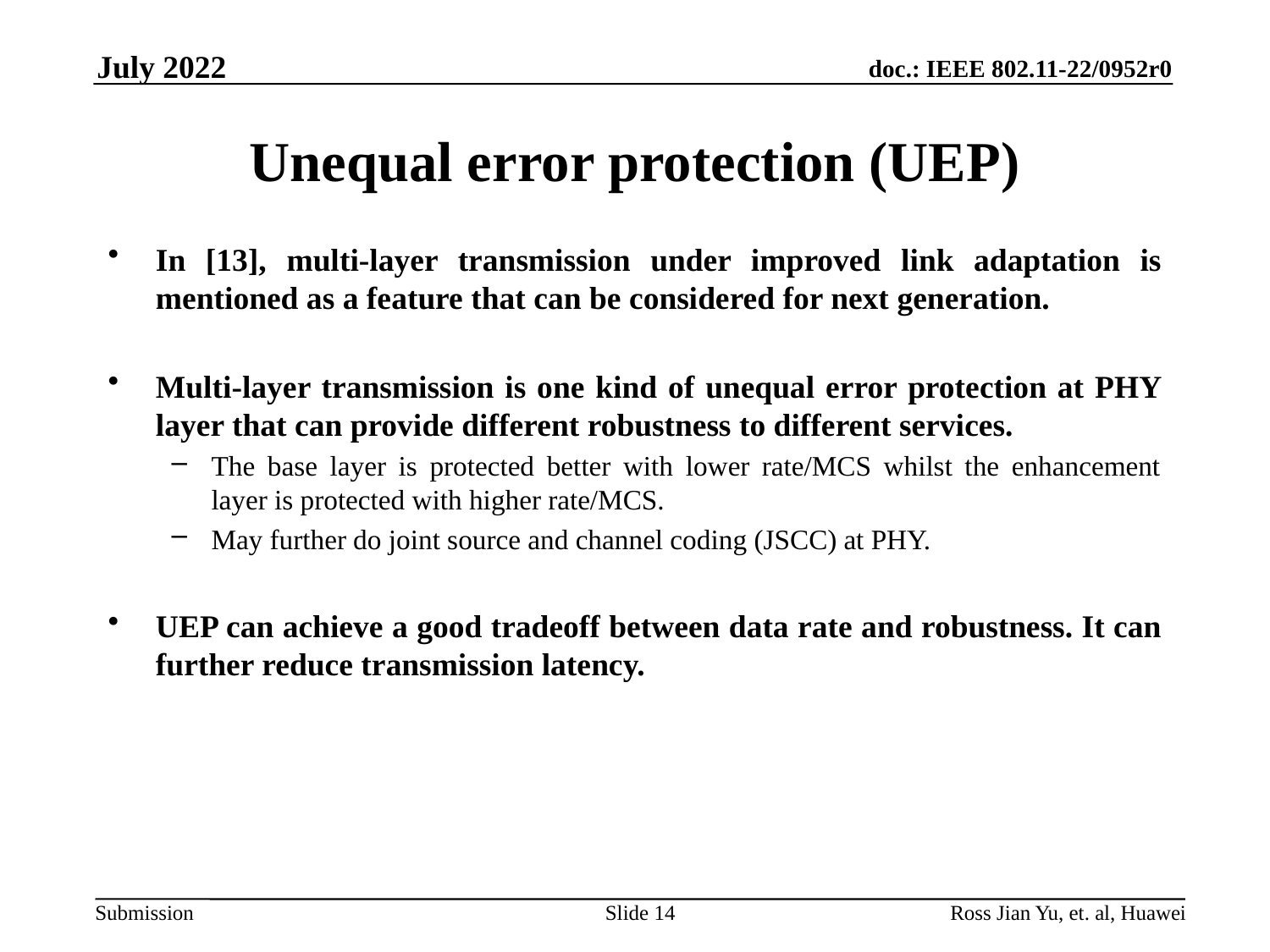

July 2022
# Unequal error protection (UEP)
In [13], multi-layer transmission under improved link adaptation is mentioned as a feature that can be considered for next generation.

Multi-layer transmission is one kind of unequal error protection at PHY layer that can provide different robustness to different services.
The base layer is protected better with lower rate/MCS whilst the enhancement layer is protected with higher rate/MCS.
May further do joint source and channel coding (JSCC) at PHY.

UEP can achieve a good tradeoff between data rate and robustness. It can further reduce transmission latency.
Slide 14
Ross Jian Yu, et. al, Huawei